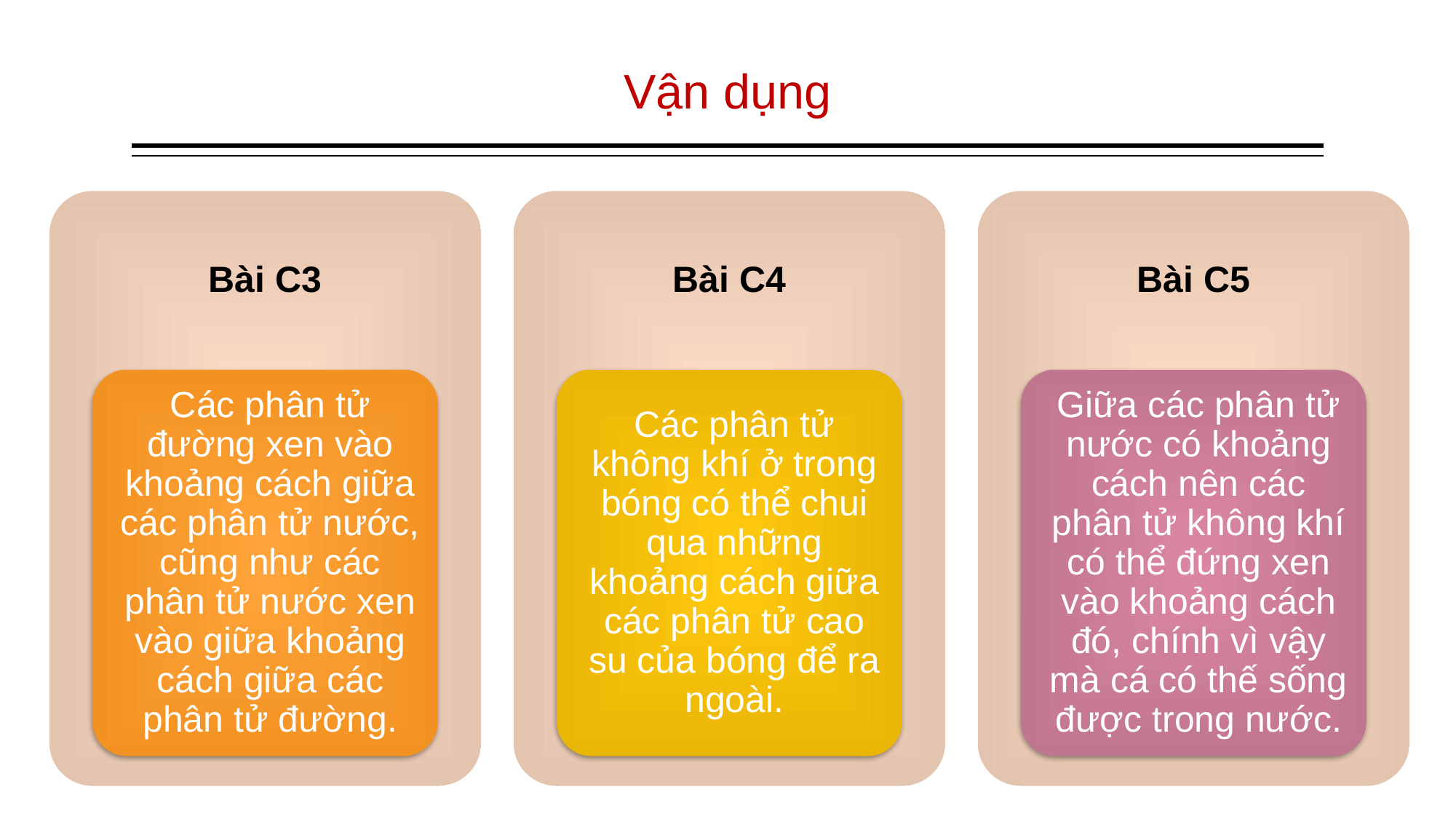

# Vận dụng
Bài C3
Các phân tử đường xen vào khoảng cách giữa các phân tử nước, cũng như các phân tử nước xen vào giữa khoảng cách giữa các phân tử đường.
Bài C4
Các phân tử không khí ở trong bóng có thể chui qua những khoảng cách giữa các phân tử cao su của bóng để ra ngoài.
Bài C5
Giữa các phân tử nước có khoảng cách nên các phân tử không khí có thể đứng xen vào khoảng cách đó, chính vì vậy mà cá có thế sống được trong nước.